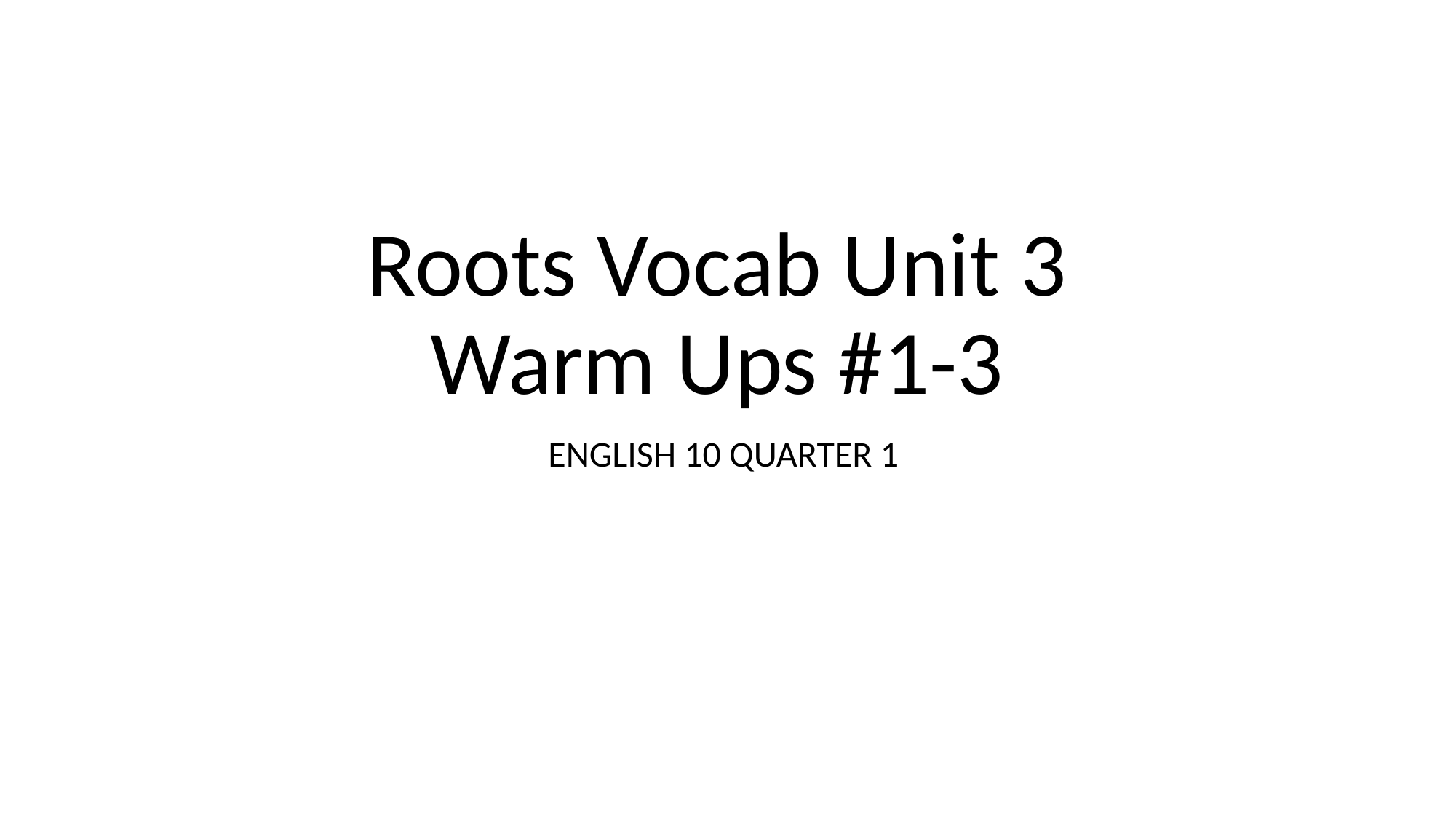

# Roots Vocab Unit 3 Warm Ups #1-3
ENGLISH 10 QUARTER 1